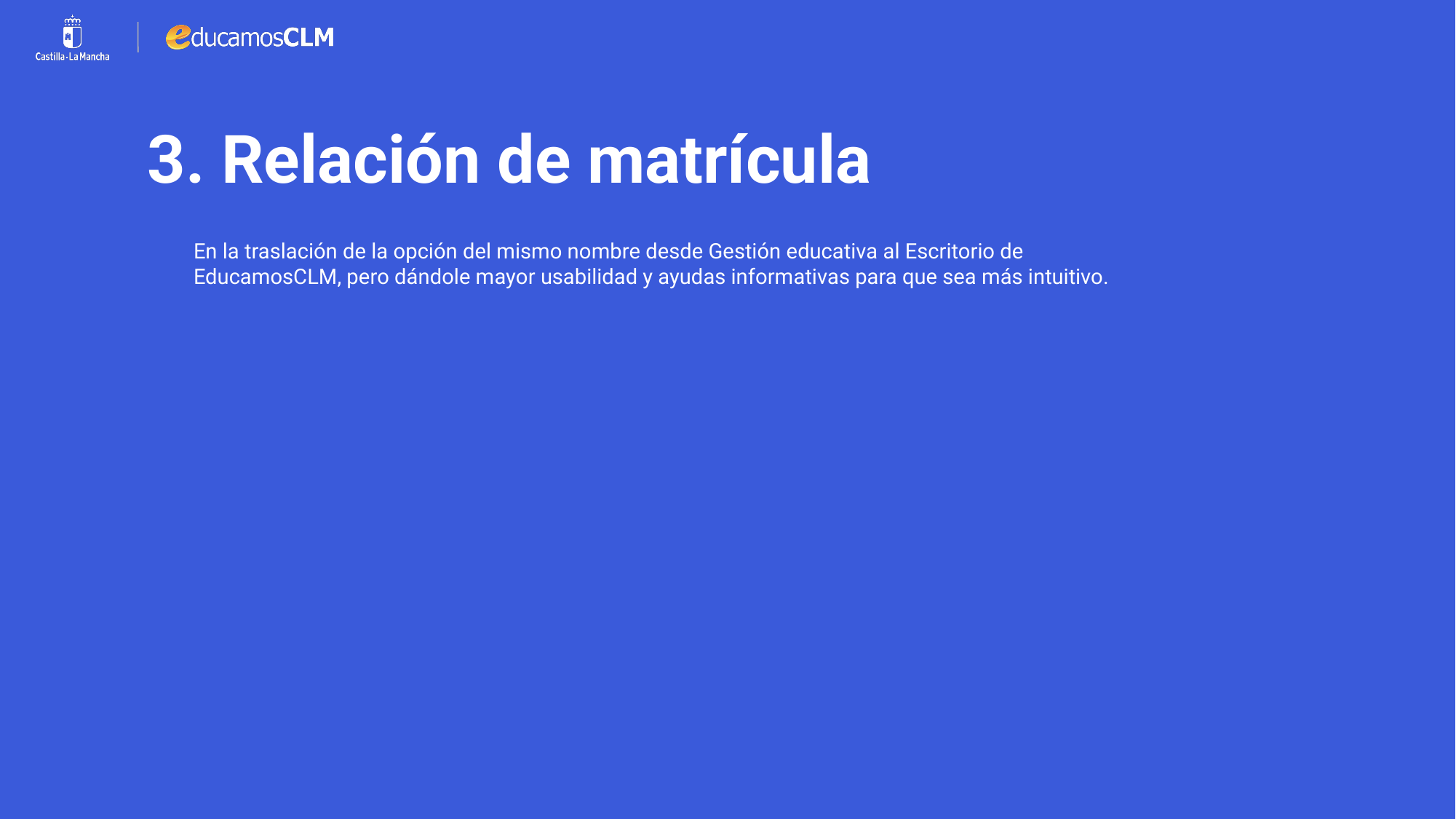

# 3. Relación de matrícula
En la traslación de la opción del mismo nombre desde Gestión educativa al Escritorio de EducamosCLM, pero dándole mayor usabilidad y ayudas informativas para que sea más intuitivo.